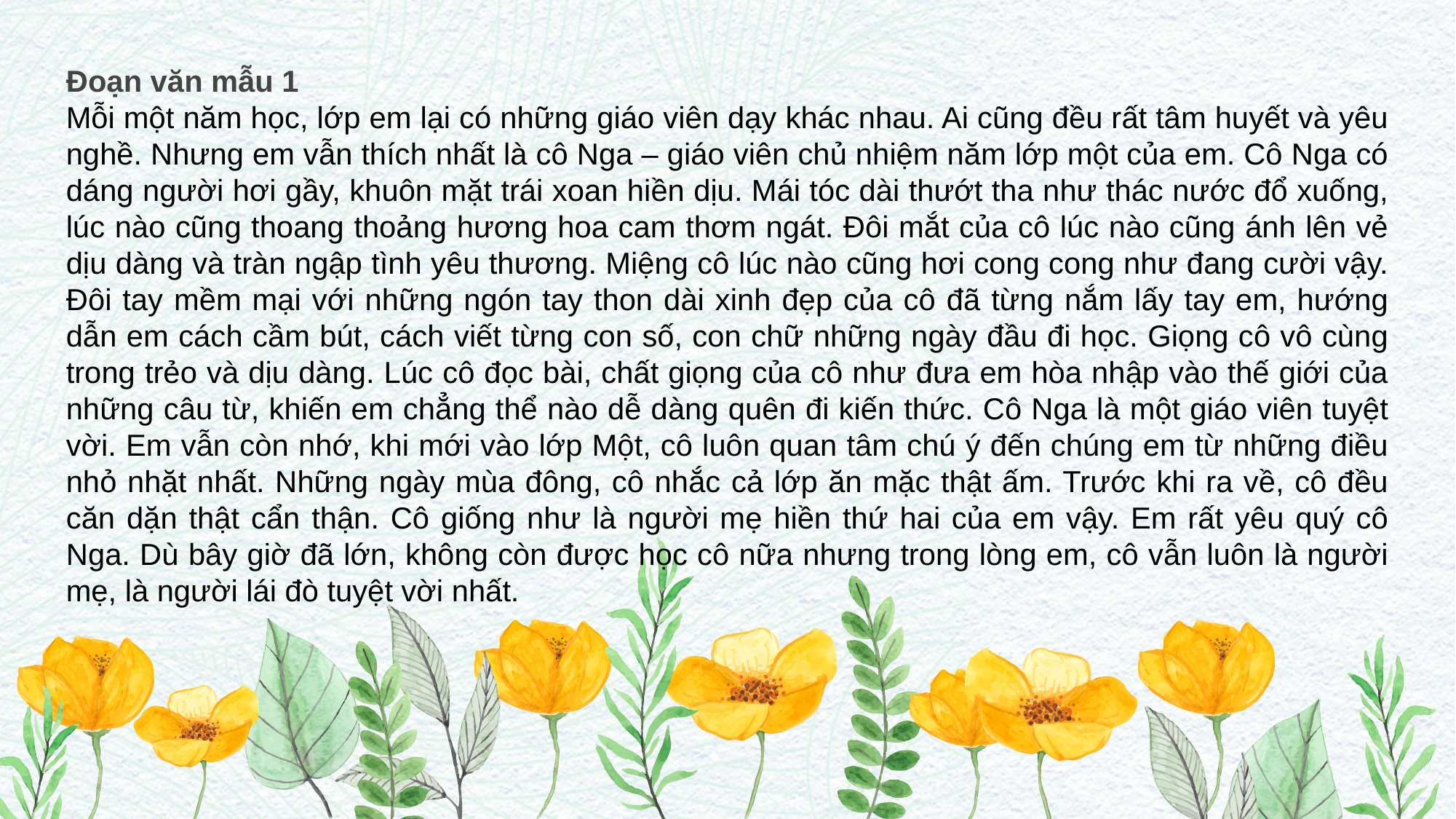

Đoạn văn mẫu 1
Mỗi một năm học, lớp em lại có những giáo viên dạy khác nhau. Ai cũng đều rất tâm huyết và yêu nghề. Nhưng em vẫn thích nhất là cô Nga – giáo viên chủ nhiệm năm lớp một của em. Cô Nga có dáng người hơi gầy, khuôn mặt trái xoan hiền dịu. Mái tóc dài thướt tha như thác nước đổ xuống, lúc nào cũng thoang thoảng hương hoa cam thơm ngát. Đôi mắt của cô lúc nào cũng ánh lên vẻ dịu dàng và tràn ngập tình yêu thương. Miệng cô lúc nào cũng hơi cong cong như đang cười vậy. Đôi tay mềm mại với những ngón tay thon dài xinh đẹp của cô đã từng nắm lấy tay em, hướng dẫn em cách cầm bút, cách viết từng con số, con chữ những ngày đầu đi học. Giọng cô vô cùng trong trẻo và dịu dàng. Lúc cô đọc bài, chất giọng của cô như đưa em hòa nhập vào thế giới của những câu từ, khiến em chẳng thể nào dễ dàng quên đi kiến thức. Cô Nga là một giáo viên tuyệt vời. Em vẫn còn nhớ, khi mới vào lớp Một, cô luôn quan tâm chú ý đến chúng em từ những điều nhỏ nhặt nhất. Những ngày mùa đông, cô nhắc cả lớp ăn mặc thật ấm. Trước khi ra về, cô đều căn dặn thật cẩn thận. Cô giống như là người mẹ hiền thứ hai của em vậy. Em rất yêu quý cô Nga. Dù bây giờ đã lớn, không còn được học cô nữa nhưng trong lòng em, cô vẫn luôn là người mẹ, là người lái đò tuyệt vời nhất.